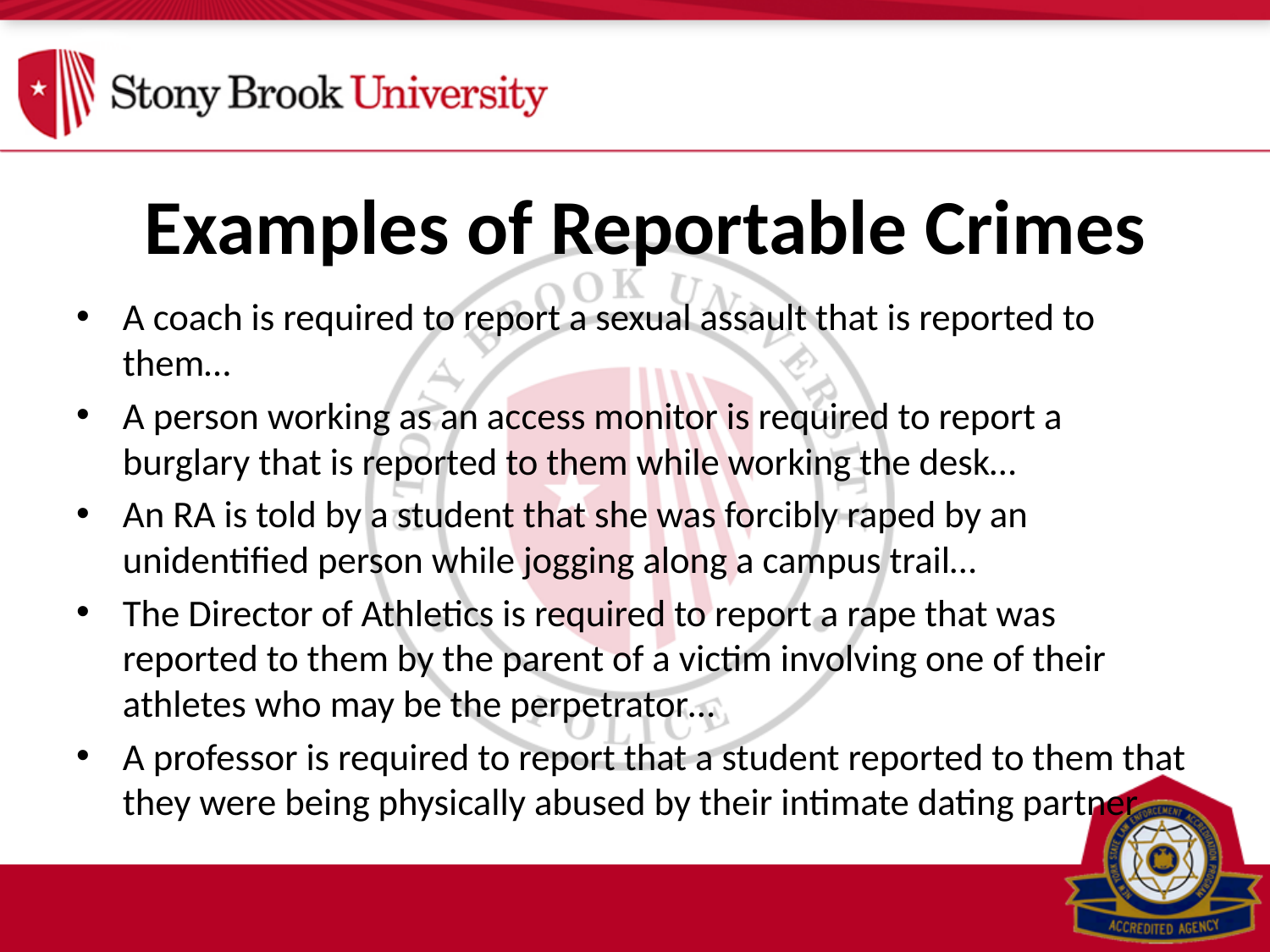

Examples of Reportable Crimes
A coach is required to report a sexual assault that is reported to them…
A person working as an access monitor is required to report a burglary that is reported to them while working the desk…
An RA is told by a student that she was forcibly raped by an unidentified person while jogging along a campus trail…
The Director of Athletics is required to report a rape that was reported to them by the parent of a victim involving one of their athletes who may be the perpetrator…
A professor is required to report that a student reported to them that they were being physically abused by their intimate dating partner